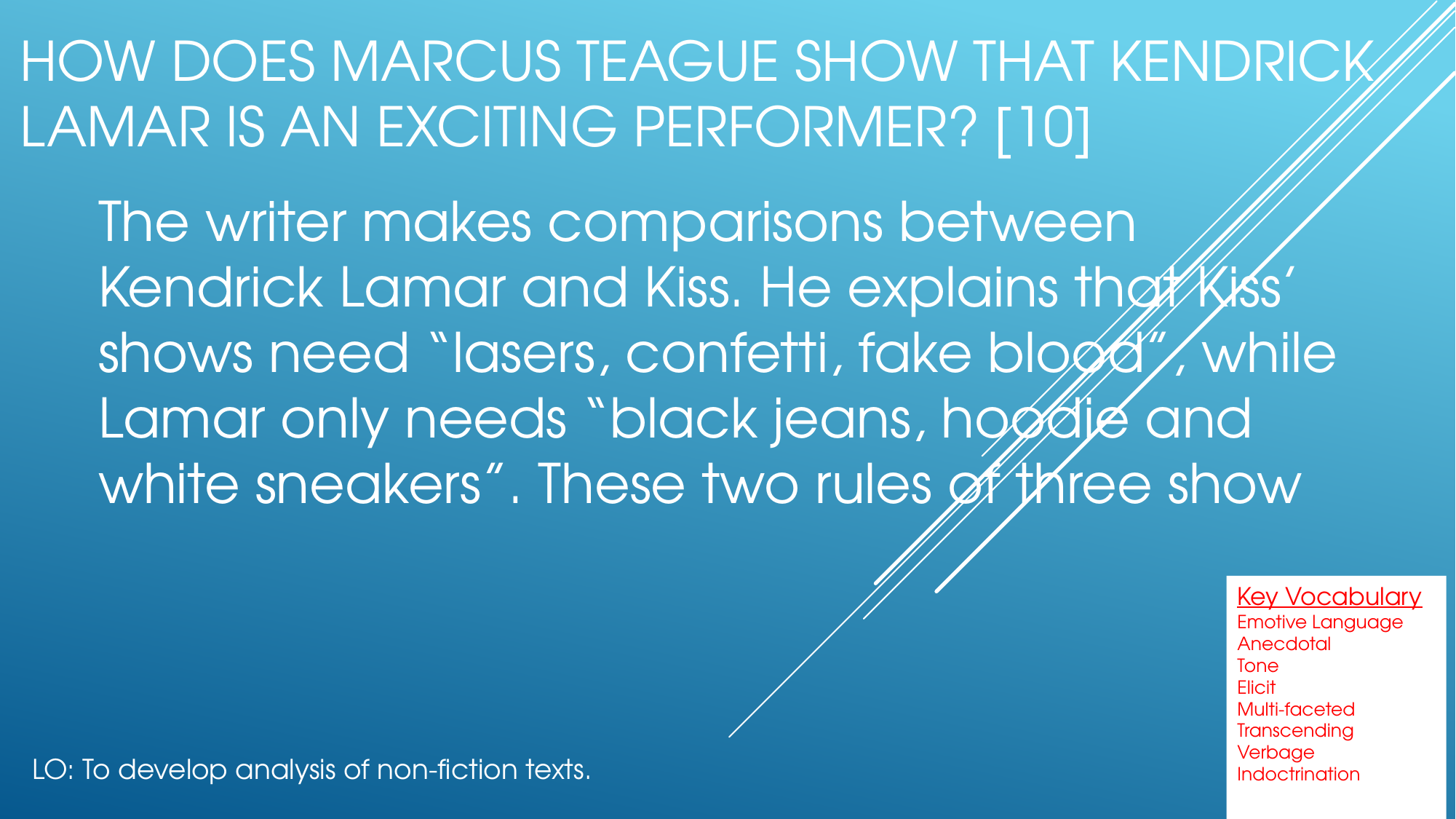

# How does Marcus Teague show that Kendrick Lamar is an exciting performer? [10]
The writer makes comparisons between Kendrick Lamar and Kiss. He explains that Kiss’ shows need “lasers, confetti, fake blood”, while Lamar only needs “black jeans, hoodie and white sneakers”. These two rules of three show
Key Vocabulary
Emotive Language
Anecdotal
Tone
Elicit
Multi-faceted
Transcending
Verbage
Indoctrination

LO: To develop analysis of non-fiction texts.